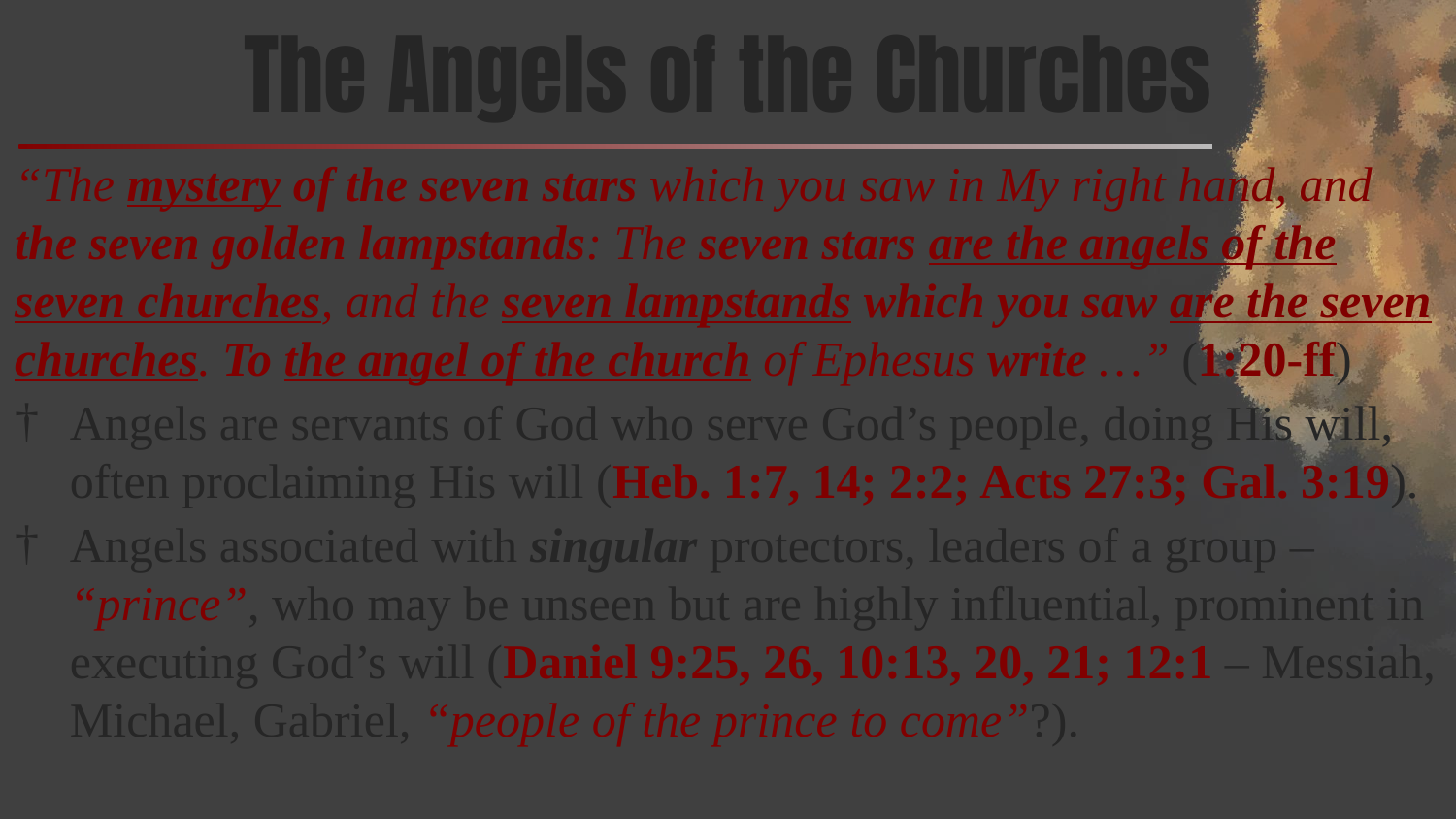

# The Angels of the Churches
“The mystery of the seven stars which you saw in My right hand, and the seven golden lampstands: The seven stars are the angels of the seven churches, and the seven lampstands which you saw are the seven churches. To the angel of the church of Ephesus write …” (1:20-ff)
Angels are servants of God who serve God’s people, doing His will, often proclaiming His will (Heb. 1:7, 14; 2:2; Acts 27:3; Gal. 3:19).
Angels associated with singular protectors, leaders of a group – “prince”, who may be unseen but are highly influential, prominent in executing God’s will (Daniel 9:25, 26, 10:13, 20, 21; 12:1 – Messiah, Michael, Gabriel, “people of the prince to come”?).